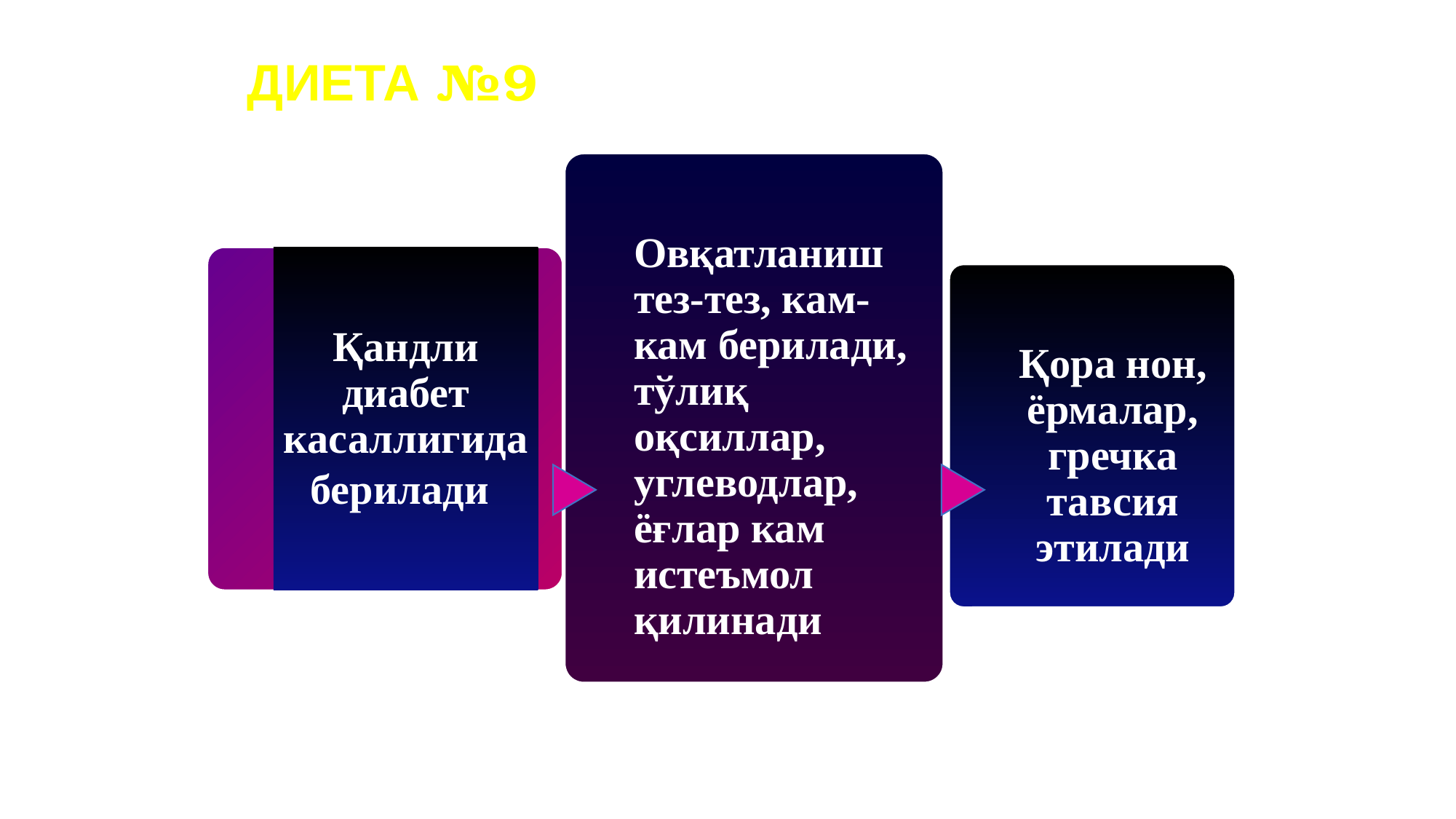

# ДИЕТА №9

Қандли диабет касаллигида берилади

Овқатланиш тез-тез, кам-кам берилади, тўлиқ оқсиллар, углеводлар, ёғлар кам истеъмол қилинади

Қора нон, ёрмалар, гречка тавсия этилади